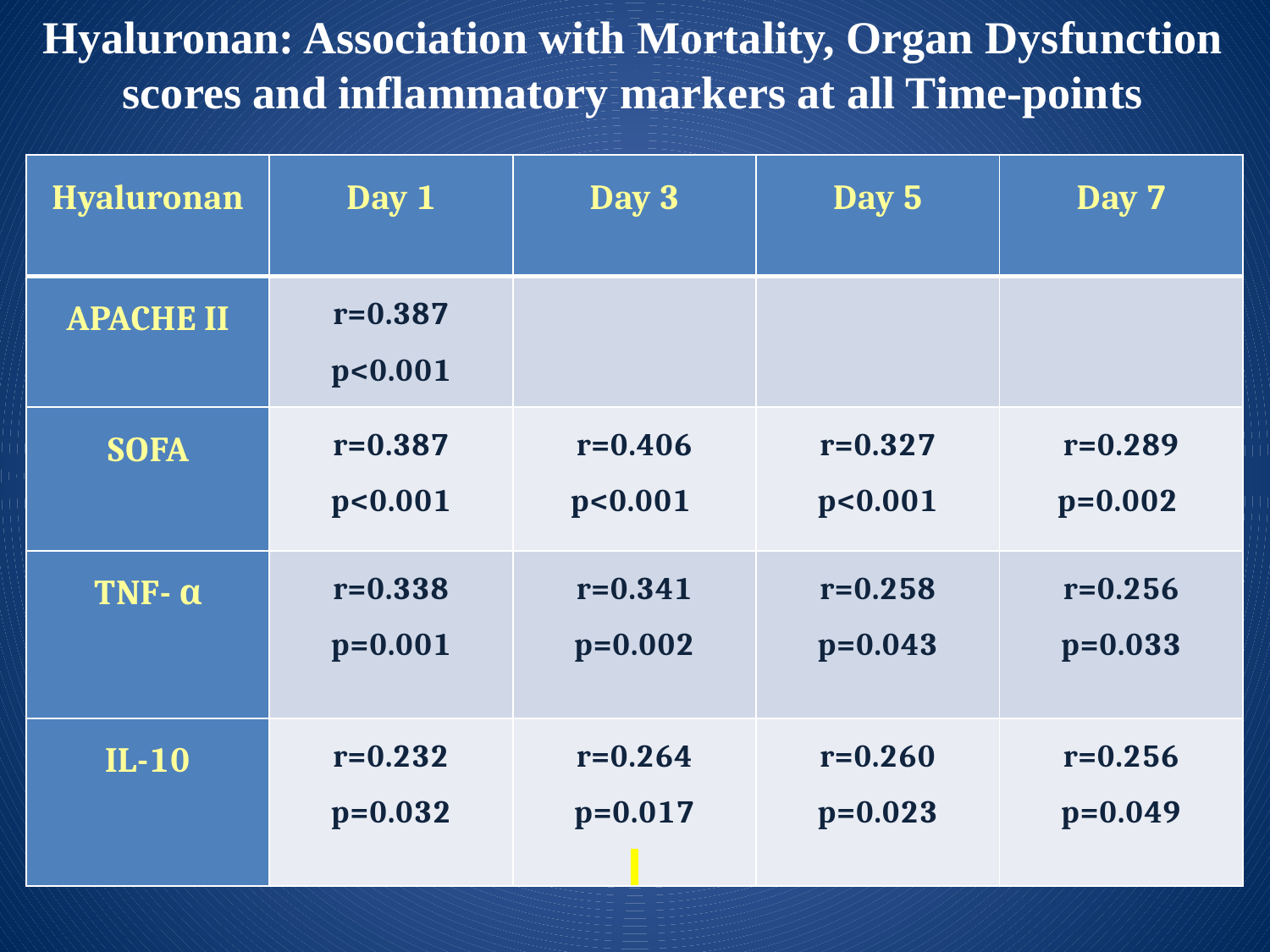

Hyaluronan: Association with Mortality, Organ Dysfunction scores and inflammatory markers at all Time-points
| Hyaluronan | Day 1 | Day 3 | Day 5 | Day 7 |
| --- | --- | --- | --- | --- |
| APACHE II | r=0.387 p<0.001 |  |  |  |
| SOFA | r=0.387 p<0.001 | r=0.406 p<0.001 | r=0.327 p<0.001 | r=0.289 p=0.002 |
| TNF- α | r=0.338 p=0.001 | r=0.341 p=0.002 | r=0.258 p=0.043 | r=0.256 p=0.033 |
| IL-10 | r=0.232 p=0.032 | r=0.264 p=0.017 | r=0.260 p=0.023 | r=0.256 p=0.049 |